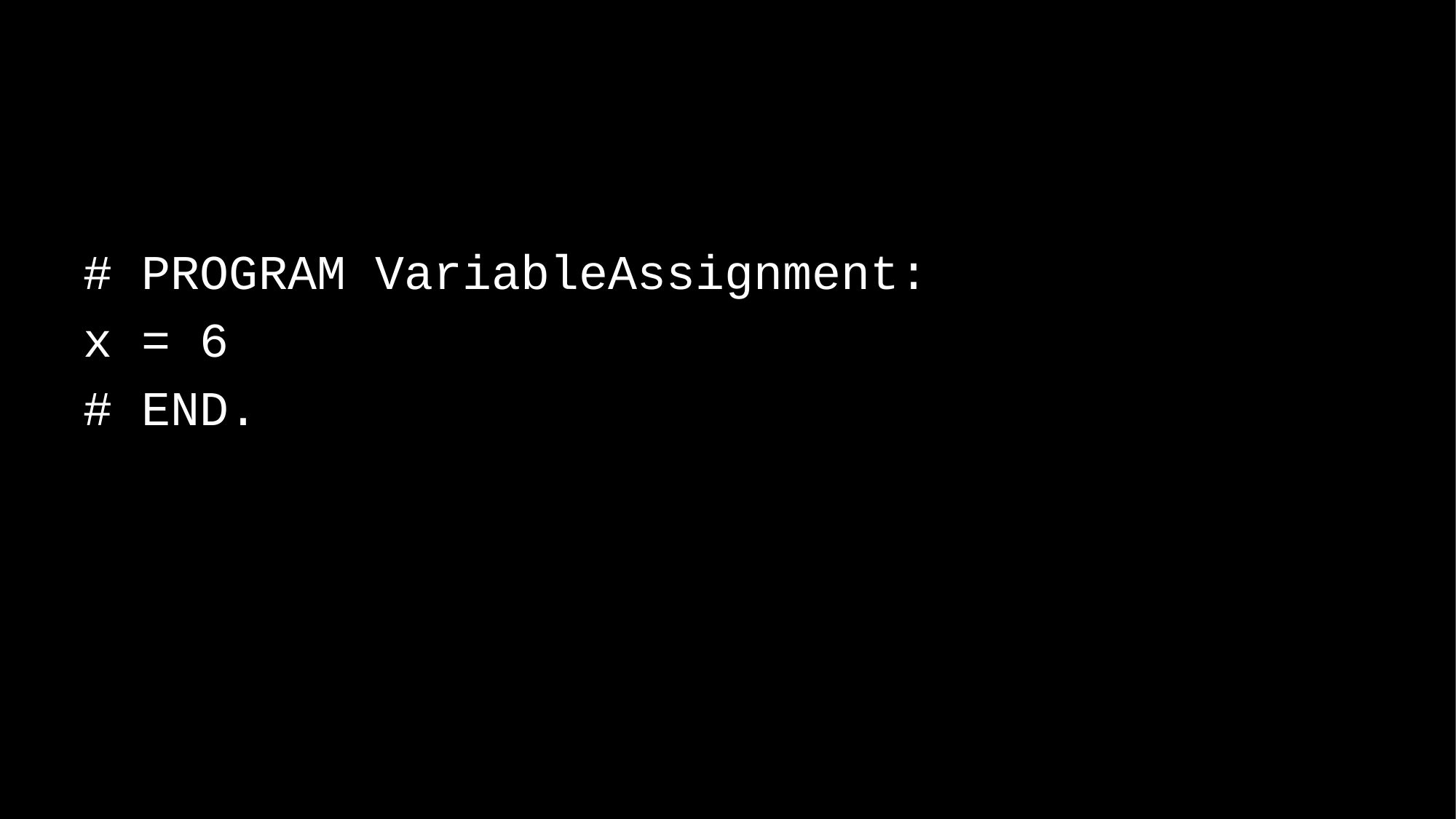

# PROGRAM VariableAssignment:
x = 6
# END.